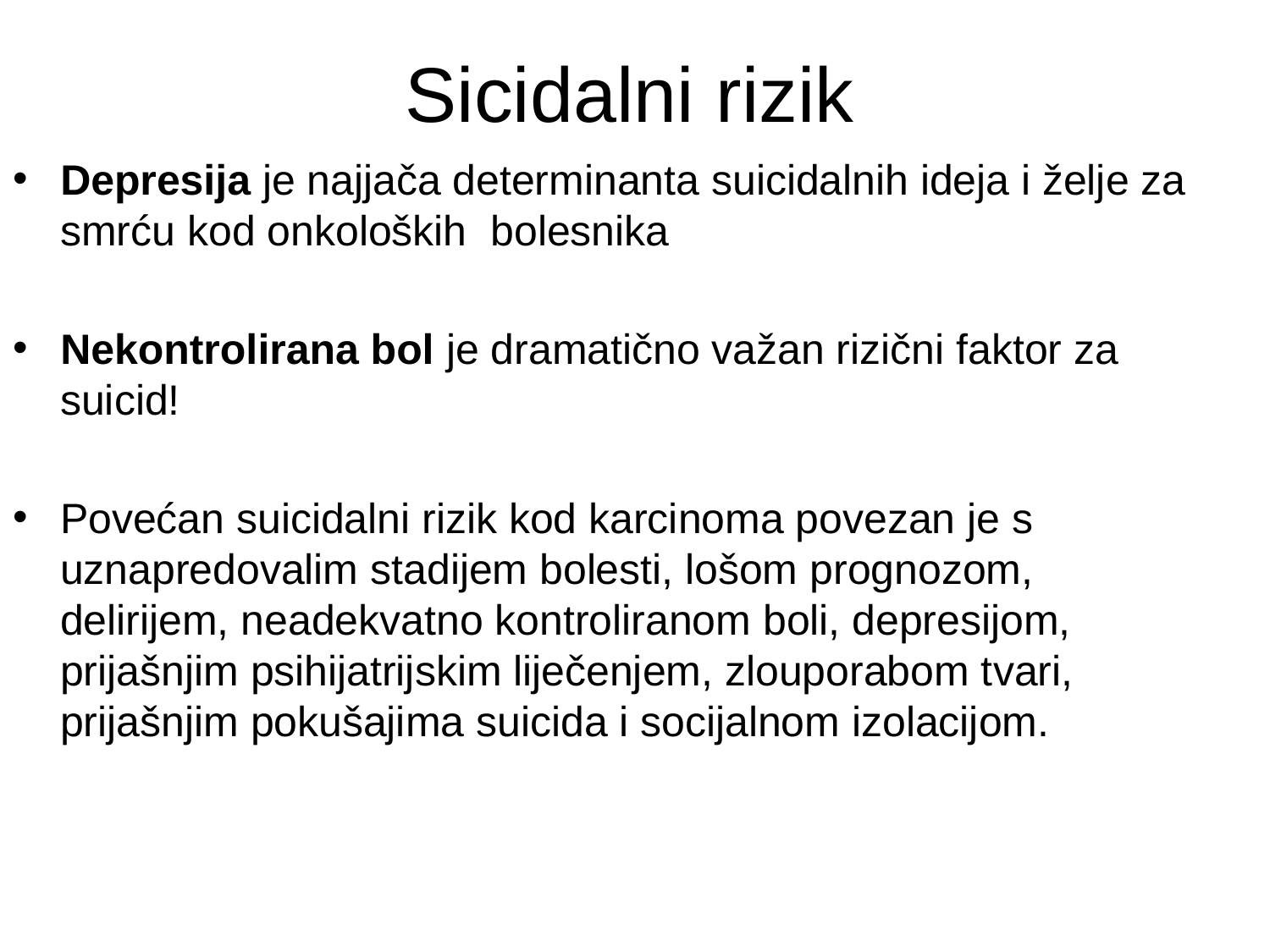

# Sicidalni rizik
Depresija je najjača determinanta suicidalnih ideja i želje za smrću kod onkoloških  bolesnika

Nekontrolirana bol je dramatično važan rizični faktor za suicid!

Povećan suicidalni rizik kod karcinoma povezan je s uznapredovalim stadijem bolesti, lošom prognozom, delirijem, neadekvatno kontroliranom boli, depresijom, prijašnjim psihijatrijskim liječenjem, zlouporabom tvari, prijašnjim pokušajima suicida i socijalnom izolacijom.